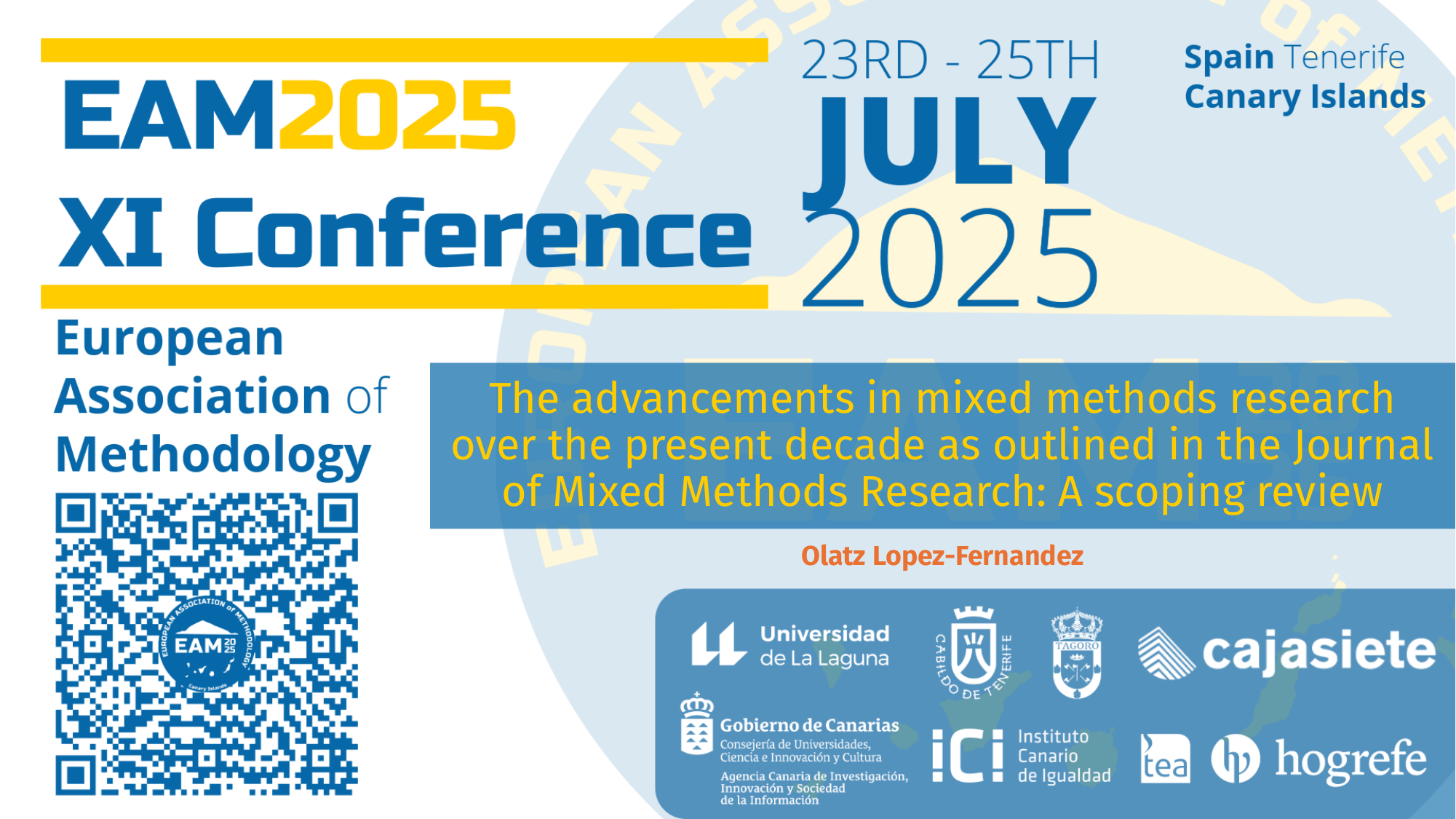

The advancements in mixed methods research over the present decade as outlined in the Journal of Mixed Methods Research: A scoping review
Olatz Lopez-Fernandez